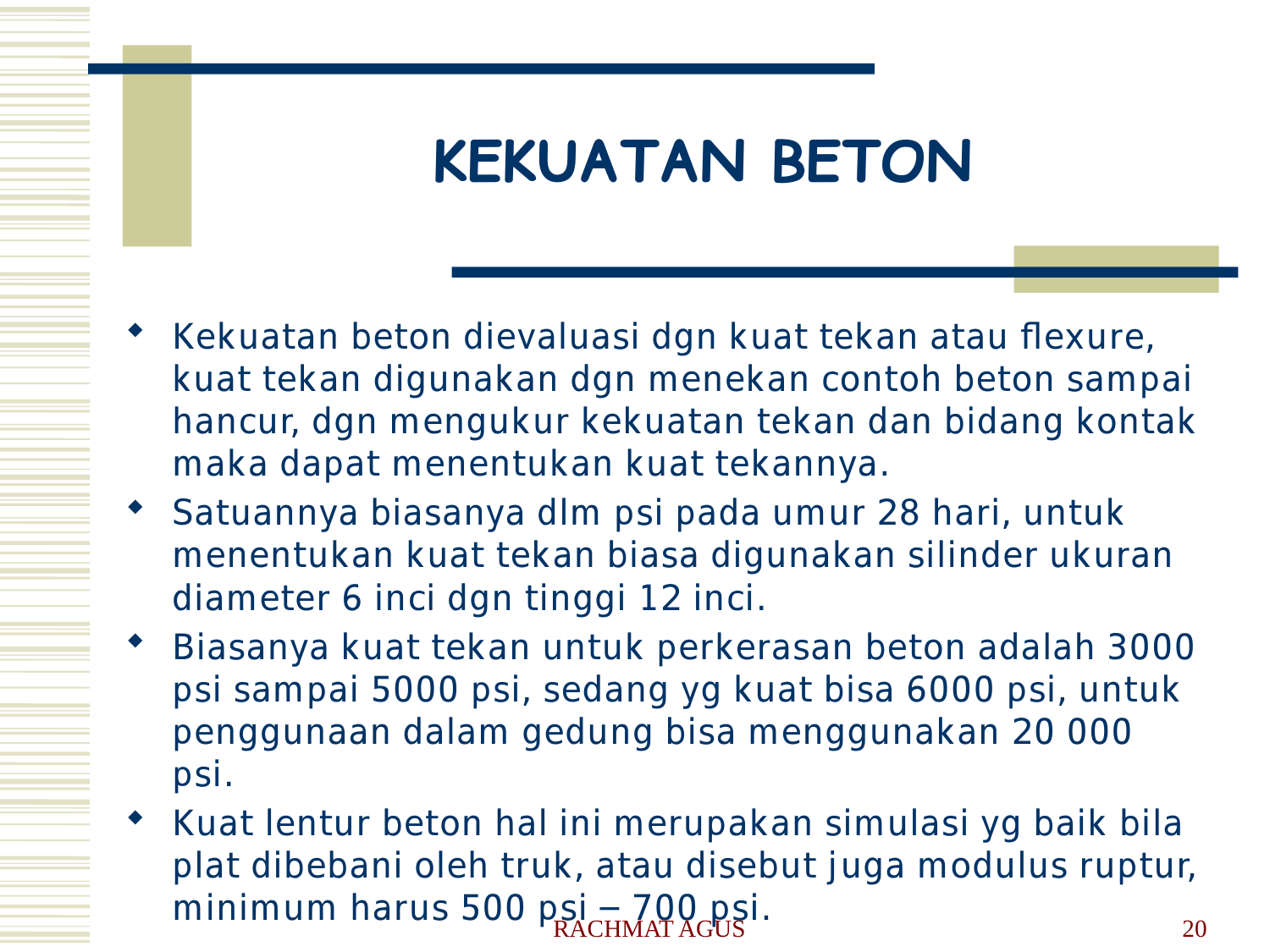

# KEKUATAN BETON
Kekuatan beton dievaluasi dgn kuat tekan atau flexure, kuat tekan digunakan dgn menekan contoh beton sampai hancur, dgn mengukur kekuatan tekan dan bidang kontak maka dapat menentukan kuat tekannya.
Satuannya biasanya dlm psi pada umur 28 hari, untuk menentukan kuat tekan biasa digunakan silinder ukuran diameter 6 inci dgn tinggi 12 inci.
Biasanya kuat tekan untuk perkerasan beton adalah 3000 psi sampai 5000 psi, sedang yg kuat bisa 6000 psi, untuk penggunaan dalam gedung bisa menggunakan 20 000 psi.
Kuat lentur beton hal ini merupakan simulasi yg baik bila plat dibebani oleh truk, atau disebut juga modulus ruptur, minimum harus 500 psi – 700 psi.
RACHMAT AGUS
20